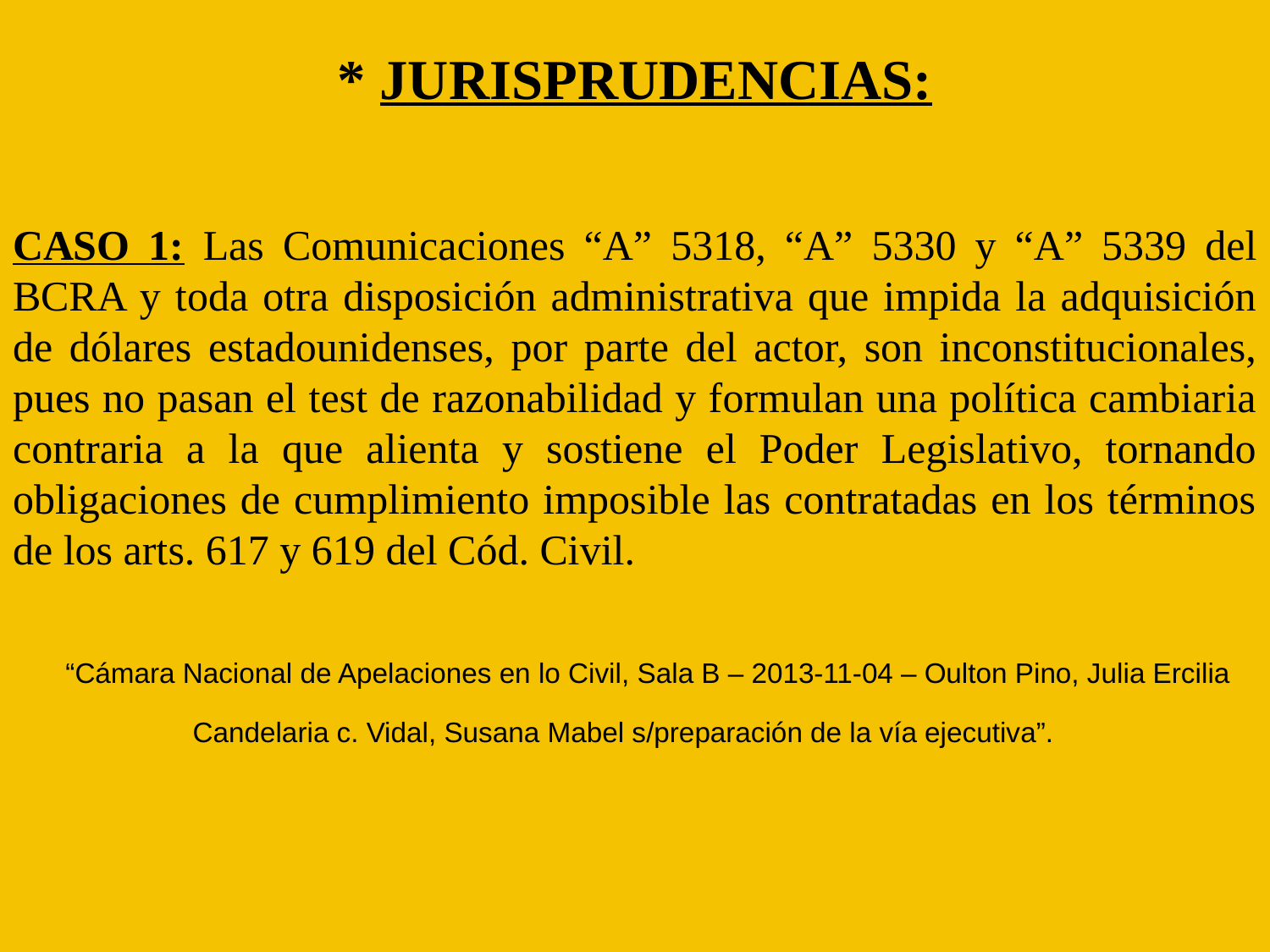

* JURISPRUDENCIAS:

CASO 1: Las Comunicaciones “A” 5318, “A” 5330 y “A” 5339 del BCRA y toda otra disposición administrativa que impida la adquisición de dólares estadounidenses, por parte del actor, son inconstitucionales, pues no pasan el test de razonabilidad y formulan una política cambiaria contraria a la que alienta y sostiene el Poder Legislativo, tornando obligaciones de cumplimiento imposible las contratadas en los términos de los arts. 617 y 619 del Cód. Civil.

     “Cámara Nacional de Apelaciones en lo Civil, Sala B – 2013-11-04 – Oulton Pino, Julia Ercilia
                       Candelaria c. Vidal, Susana Mabel s/preparación de la vía ejecutiva”.